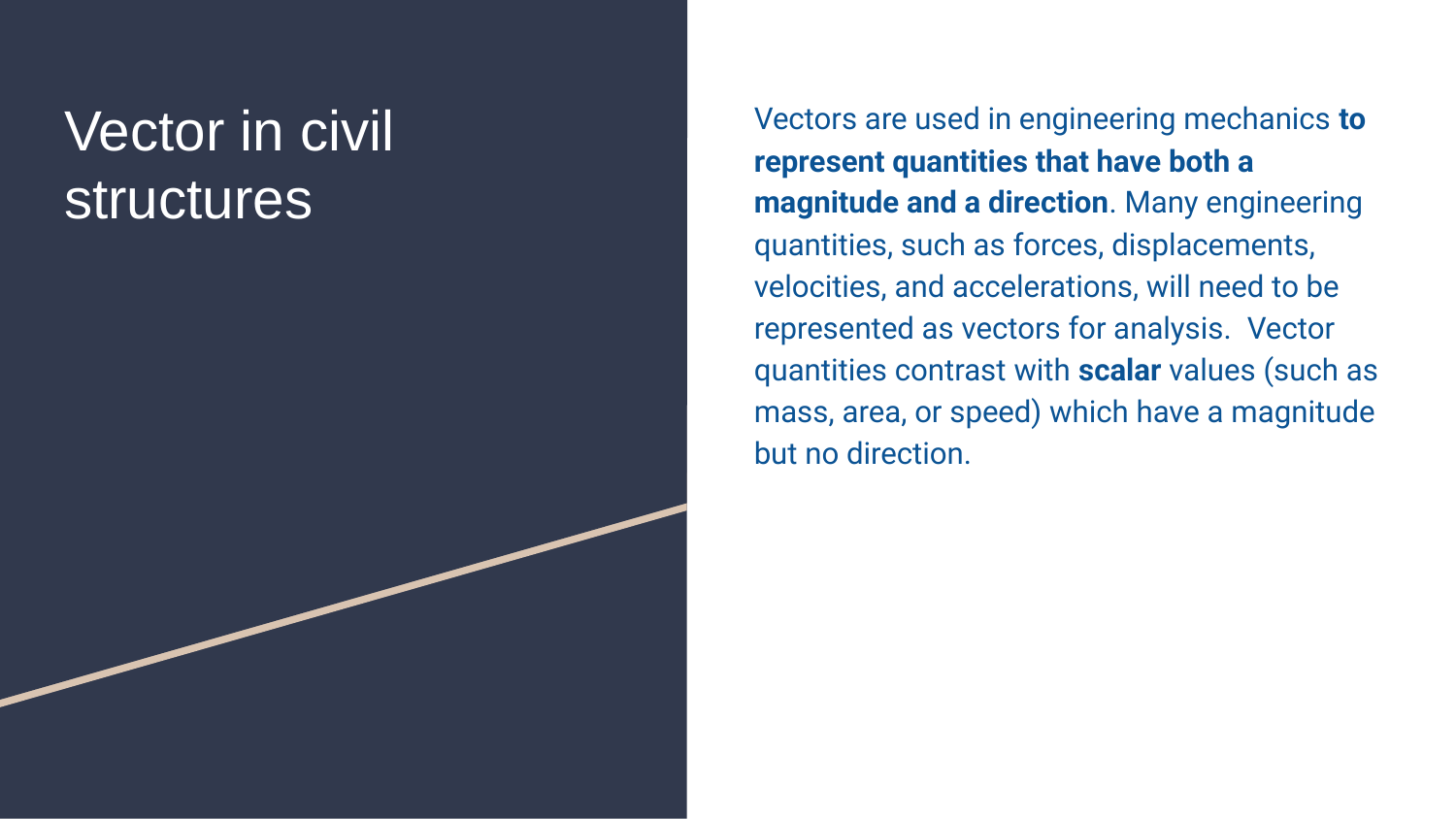

# Vector in civil structures

Vectors are used in engineering mechanics to represent quantities that have both a magnitude and a direction. Many engineering quantities, such as forces, displacements, velocities, and accelerations, will need to be represented as vectors for analysis.  Vector quantities contrast with scalar values (such as mass, area, or speed) which have a magnitude but no direction.